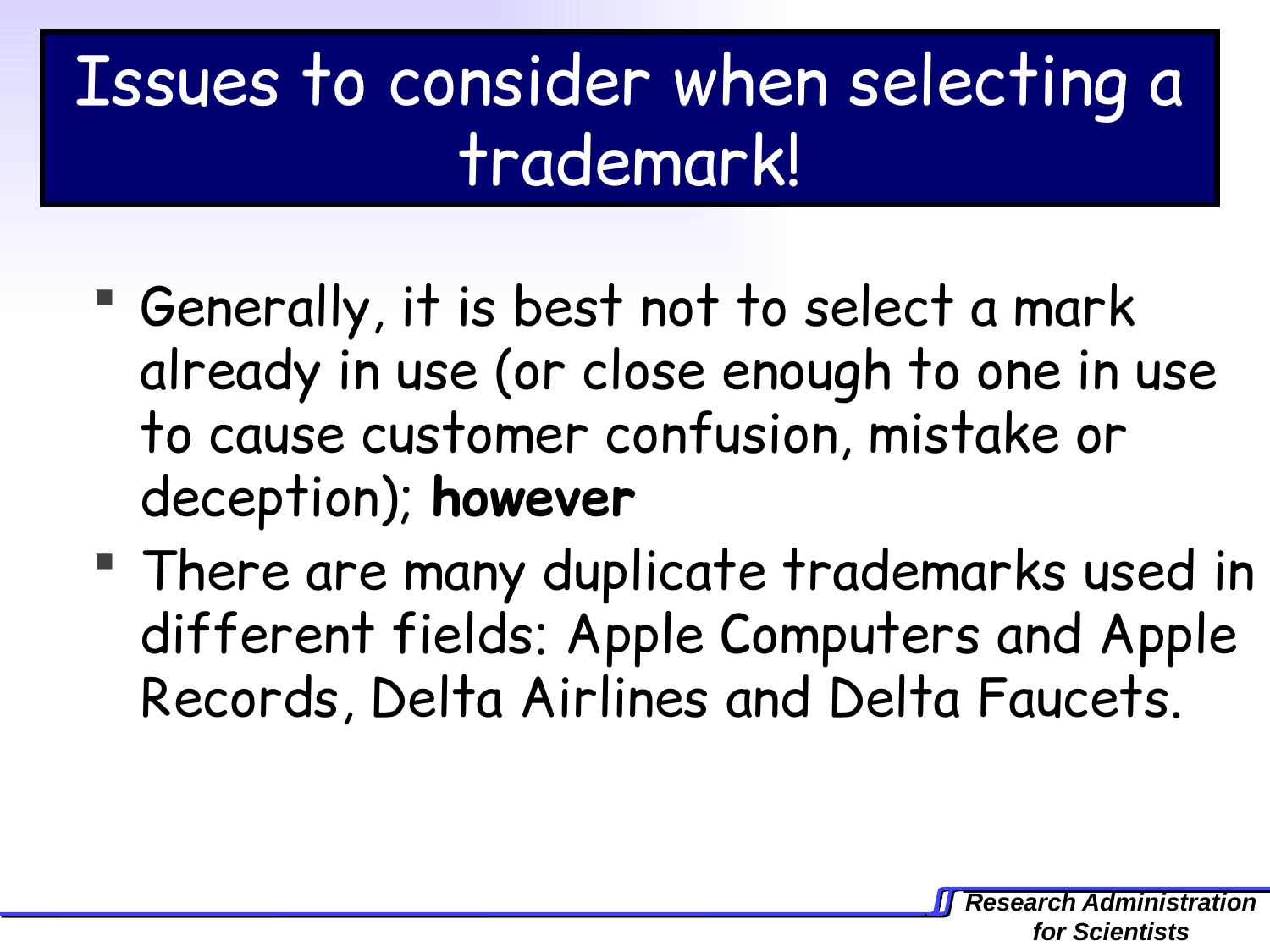

Issues to consider when selecting a trademark!
Generally, it is best not to select a mark already in use (or close enough to one in use to cause customer confusion, mistake or deception); however
There are many duplicate trademarks used in different fields: Apple Computers and Apple Records, Delta Airlines and Delta Faucets.